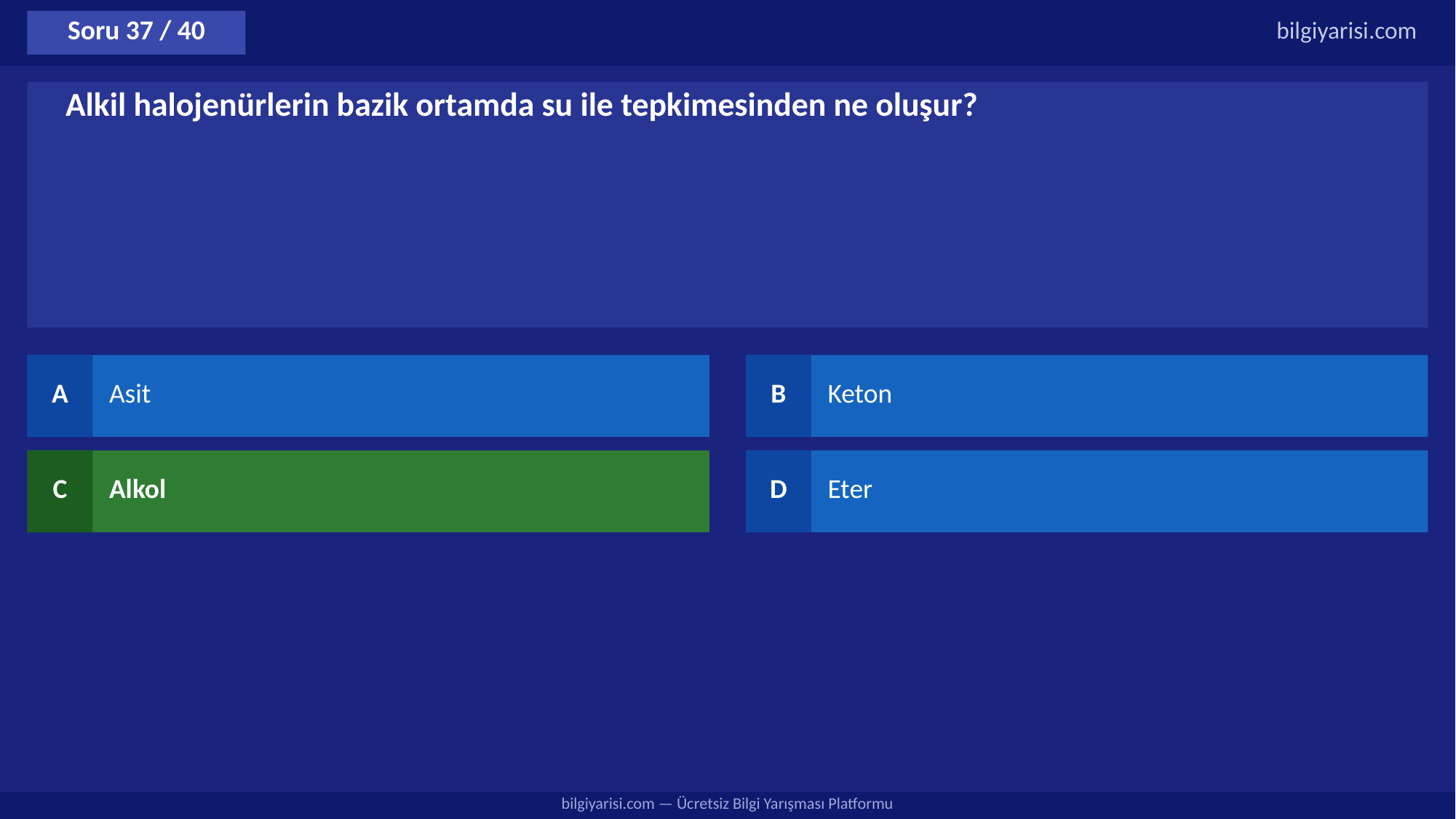

Soru 37 / 40
bilgiyarisi.com

Alkil halojenürlerin bazik ortamda su ile tepkimesinden ne oluşur?

A
Asit

B
Keton

C
Alkol

D
Eter
bilgiyarisi.com — Ücretsiz Bilgi Yarışması Platformu